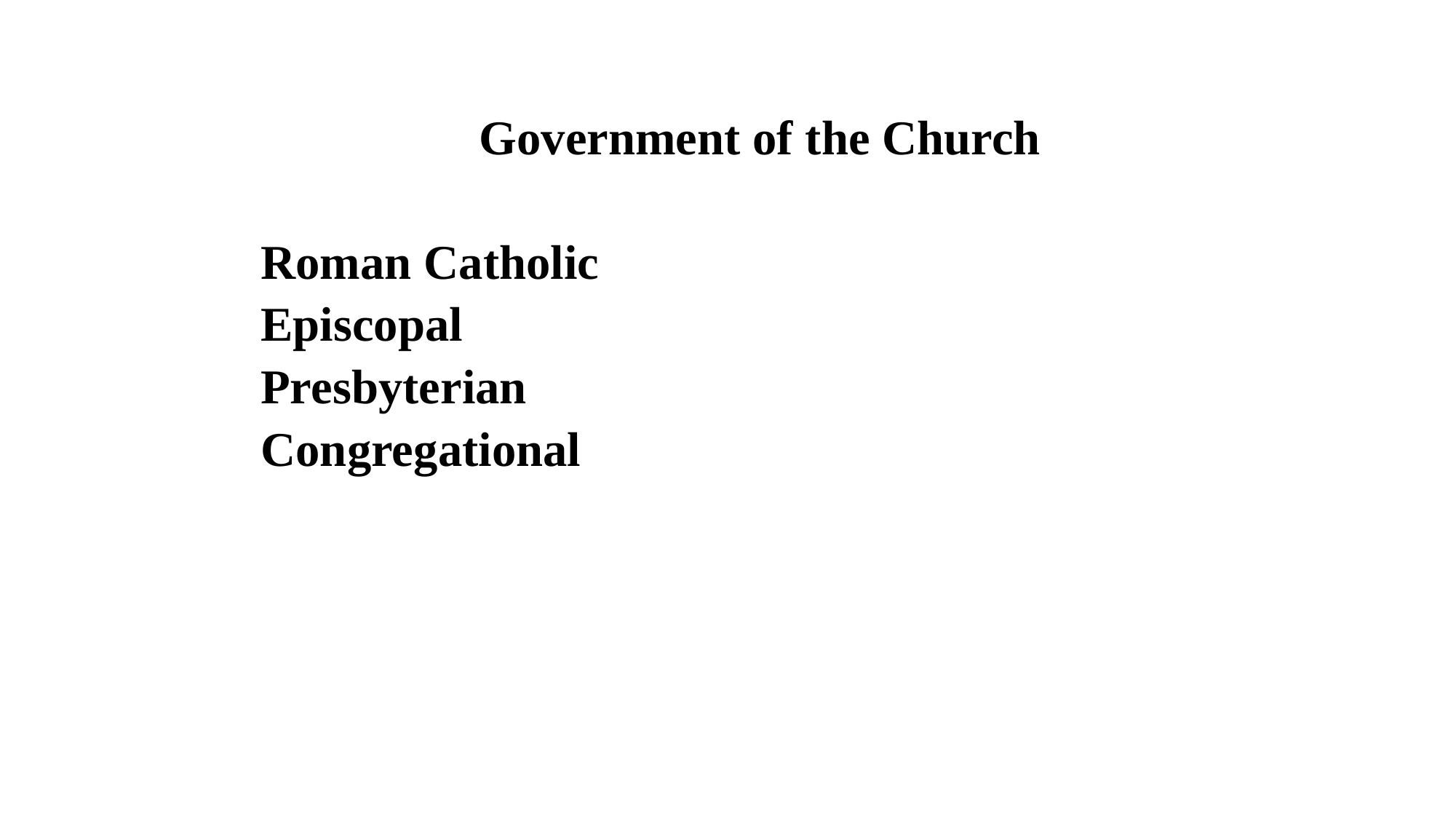

Government of the Church

Roman Catholic
Episcopal
Presbyterian
Congregational